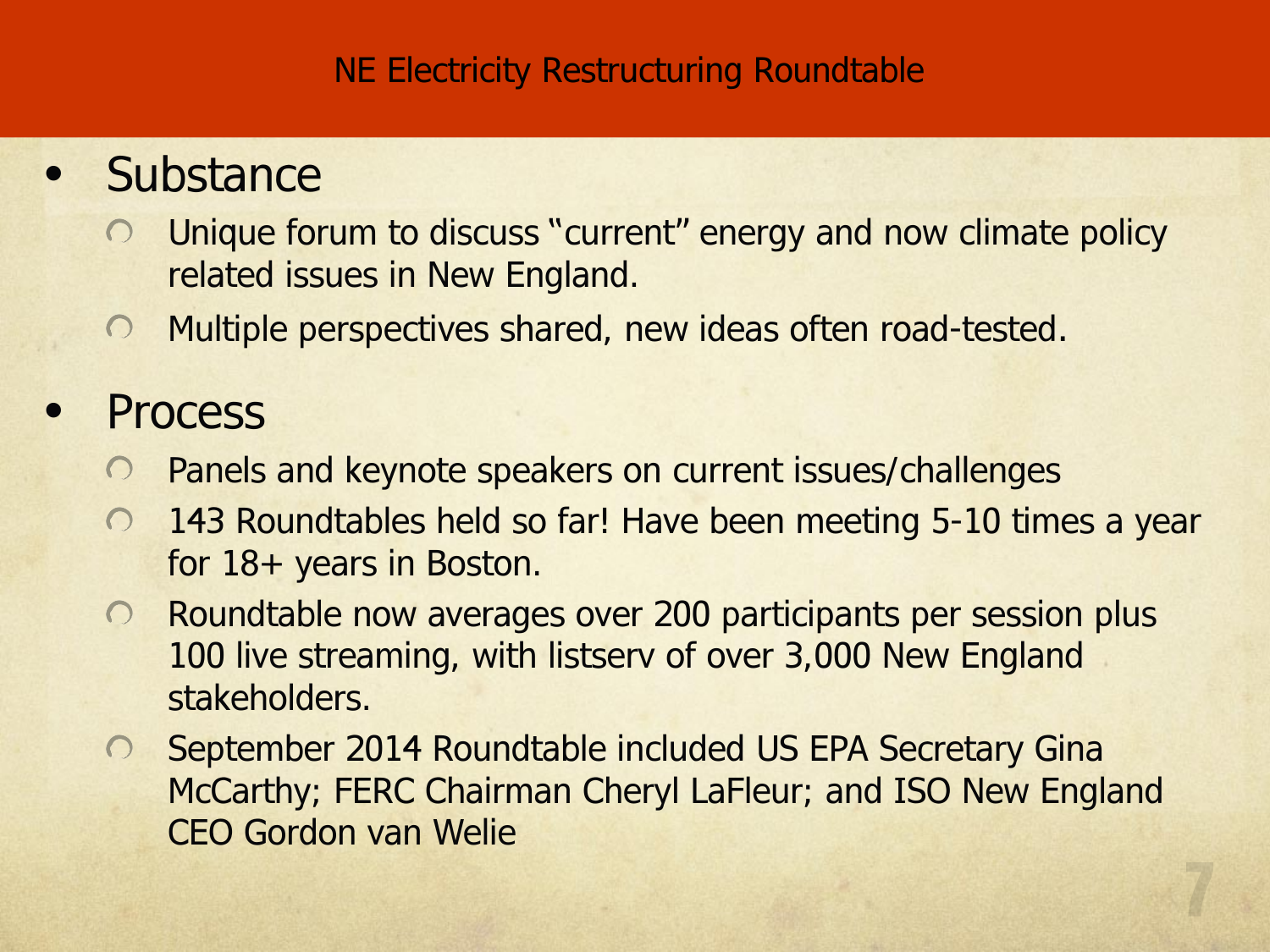

# NE Electricity Restructuring Roundtable
Substance
Unique forum to discuss “current” energy and now climate policy related issues in New England.
Multiple perspectives shared, new ideas often road-tested.
Process
Panels and keynote speakers on current issues/challenges
143 Roundtables held so far! Have been meeting 5-10 times a year for 18+ years in Boston.
Roundtable now averages over 200 participants per session plus 100 live streaming, with listserv of over 3,000 New England stakeholders.
September 2014 Roundtable included US EPA Secretary Gina McCarthy; FERC Chairman Cheryl LaFleur; and ISO New England CEO Gordon van Welie

7